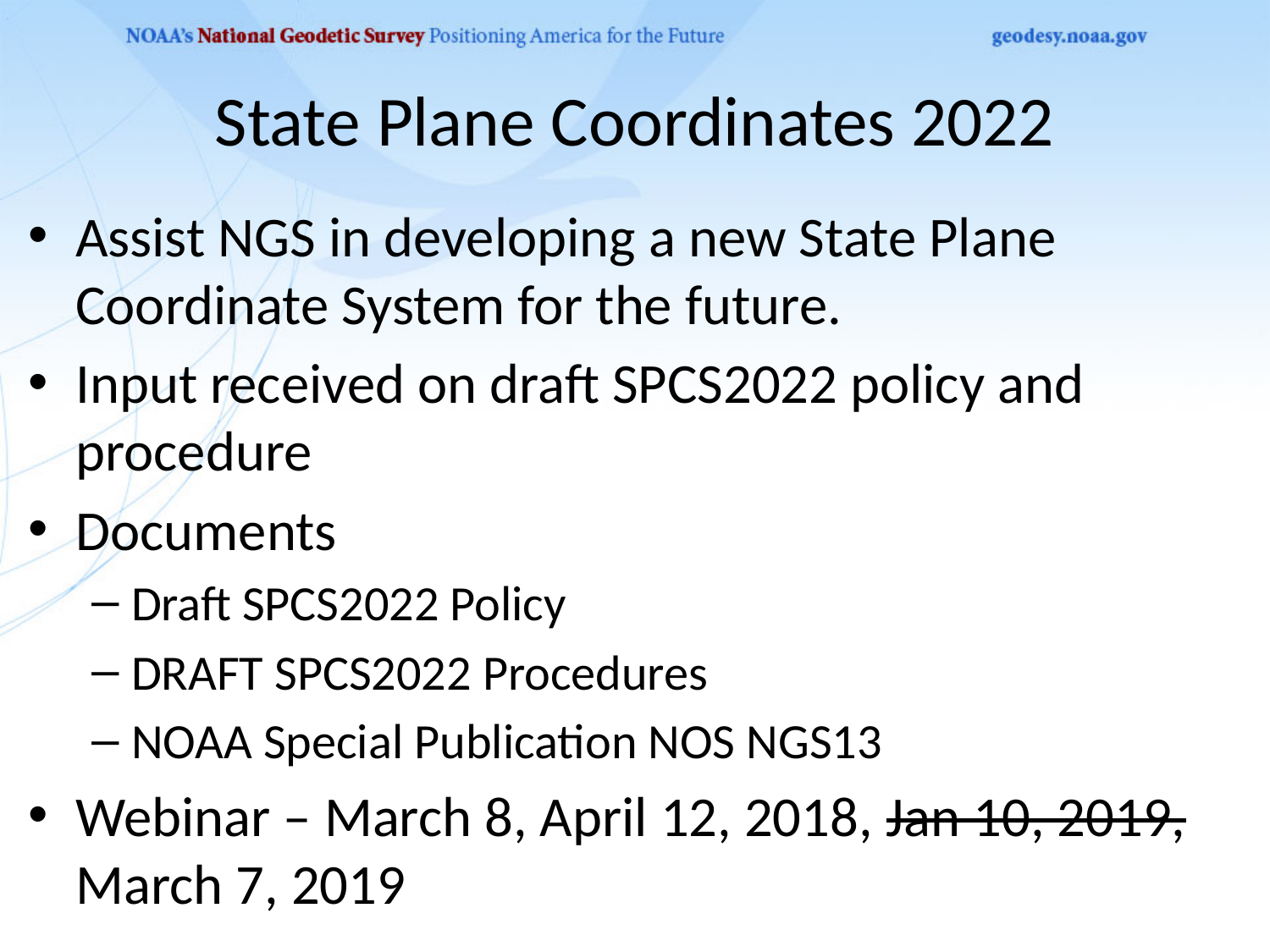

# State Plane Coordinates 2022
Assist NGS in developing a new State Plane Coordinate System for the future.
Input received on draft SPCS2022 policy and procedure
Documents
Draft SPCS2022 Policy
DRAFT SPCS2022 Procedures
NOAA Special Publication NOS NGS13
Webinar – March 8, April 12, 2018, Jan 10, 2019, March 7, 2019